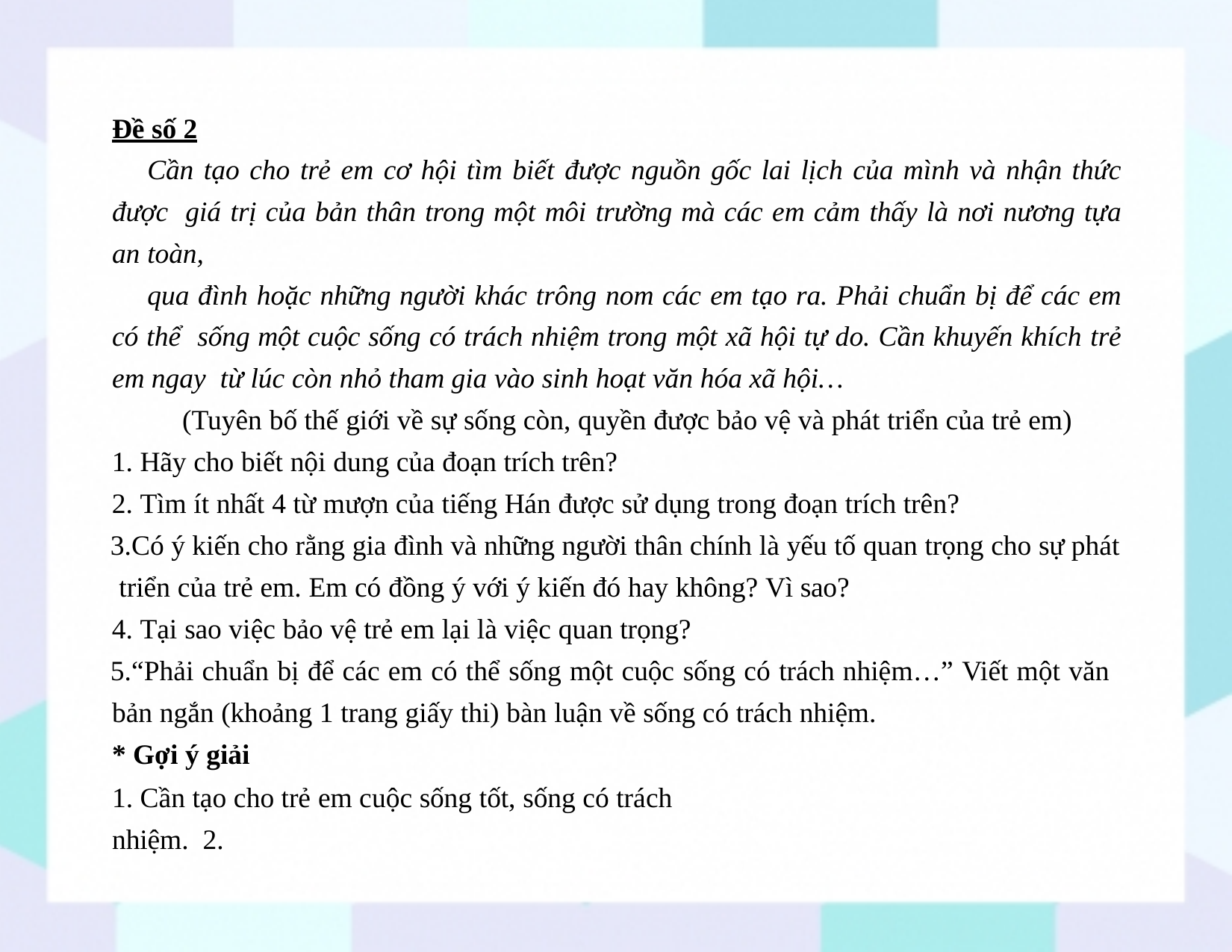

Đề số 2
Cần tạo cho trẻ em cơ hội tìm biết được nguồn gốc lai lịch của mình và nhận thức được  giá trị của bản thân trong một môi trường mà các em cảm thấy là nơi nương tựa an toàn,
qua đình hoặc những người khác trông nom các em tạo ra. Phải chuẩn bị để các em có thể  sống một cuộc sống có trách nhiệm trong một xã hội tự do. Cần khuyến khích trẻ em ngay  từ lúc còn nhỏ tham gia vào sinh hoạt văn hóa xã hội…
(Tuyên bố thế giới về sự sống còn, quyền được bảo vệ và phát triển của trẻ em)
Hãy cho biết nội dung của đoạn trích trên?
Tìm ít nhất 4 từ mượn của tiếng Hán được sử dụng trong đoạn trích trên?
Có ý kiến cho rằng gia đình và những người thân chính là yếu tố quan trọng cho sự phát  triển của trẻ em. Em có đồng ý với ý kiến đó hay không? Vì sao?
Tại sao việc bảo vệ trẻ em lại là việc quan trọng?
“Phải chuẩn bị để các em có thể sống một cuộc sống có trách nhiệm…” Viết một văn  bản ngắn (khoảng 1 trang giấy thi) bàn luận về sống có trách nhiệm.
* Gợi ý giải
1. Cần tạo cho trẻ em cuộc sống tốt, sống có trách nhiệm.  2.